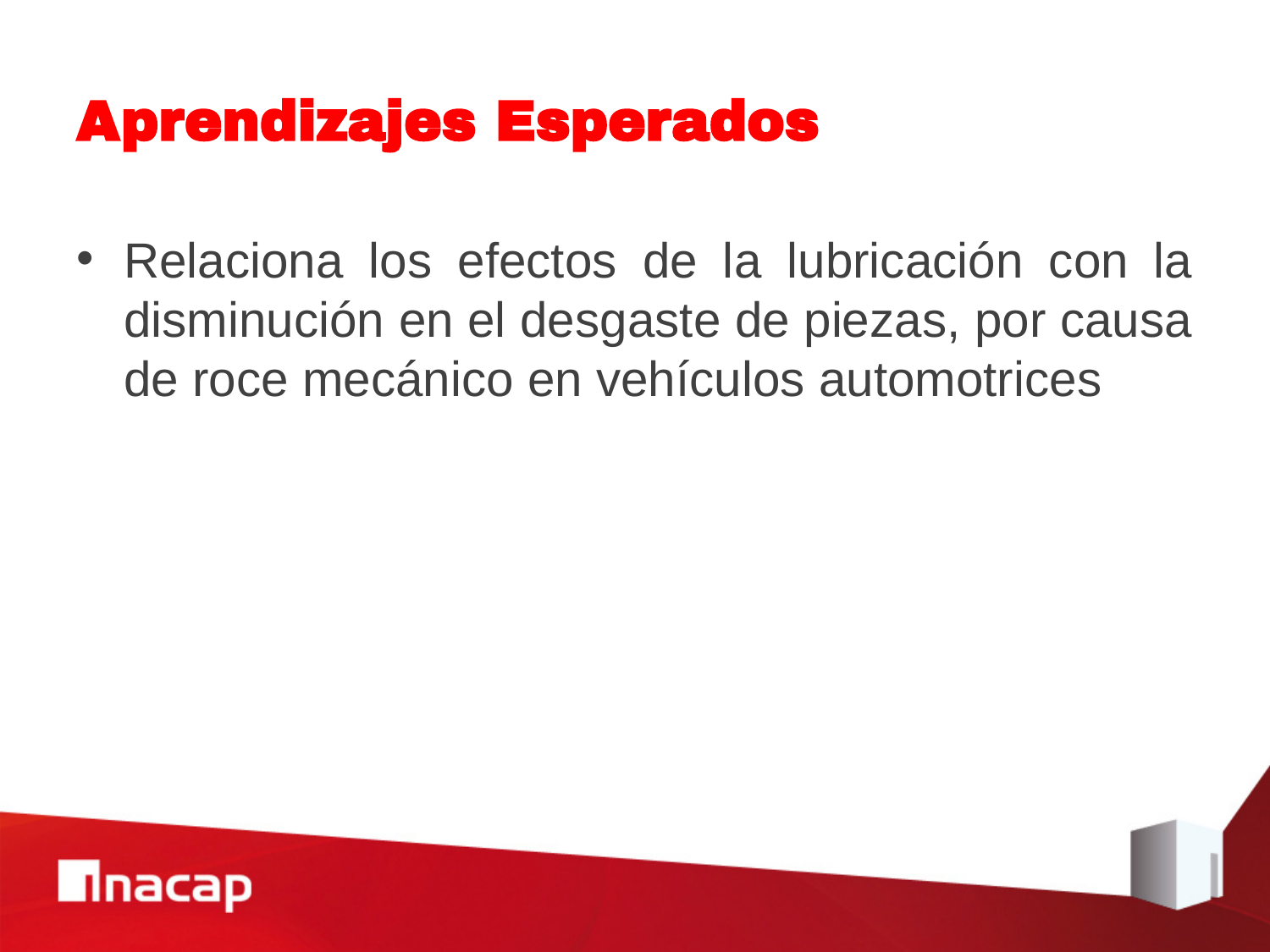

# Aprendizajes Esperados
Relaciona los efectos de la lubricación con la disminución en el desgaste de piezas, por causa de roce mecánico en vehículos automotrices